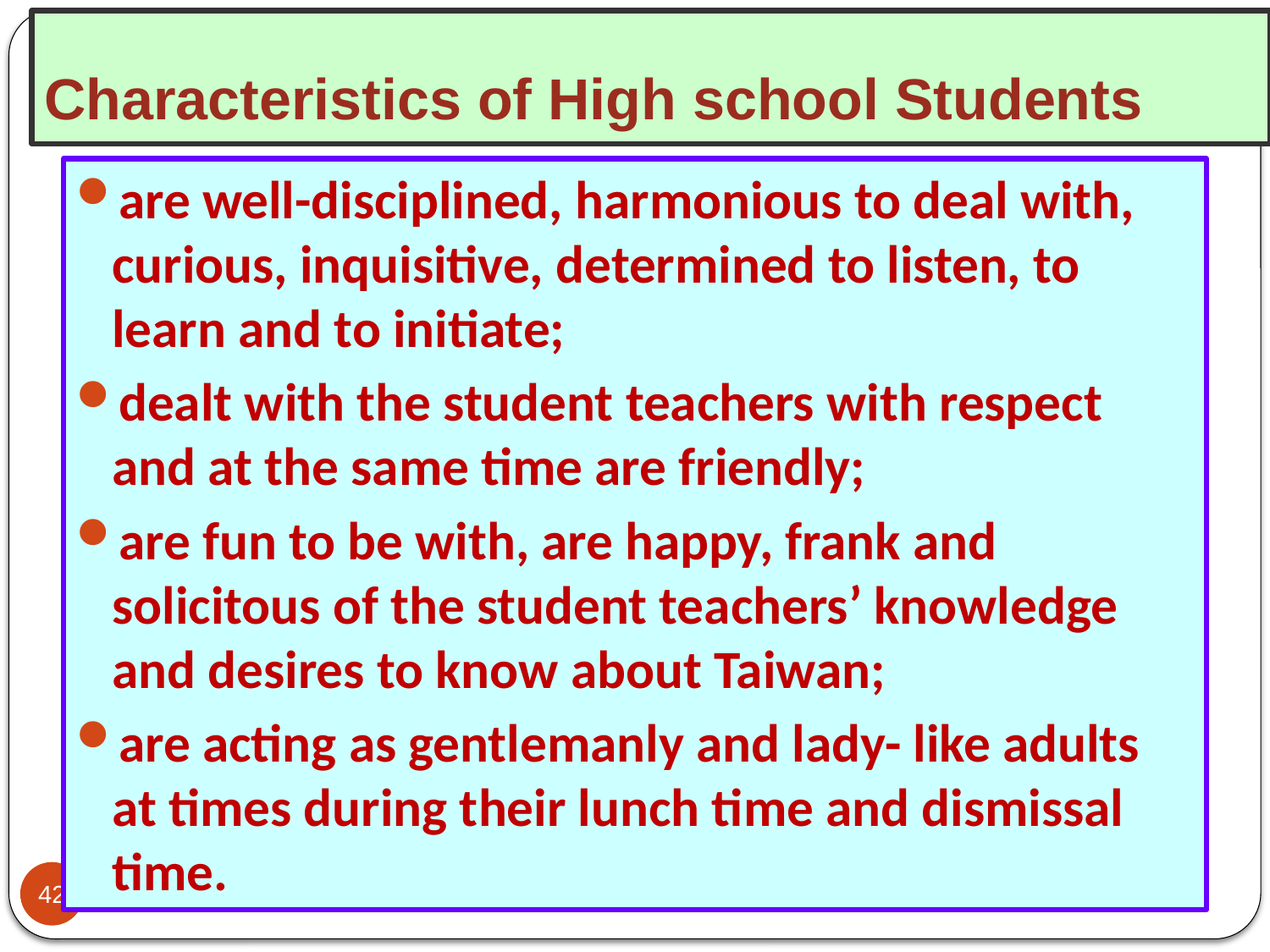

# Characteristics of High school Students
are well-disciplined, harmonious to deal with, curious, inquisitive, determined to listen, to learn and to initiate;
dealt with the student teachers with respect and at the same time are friendly;
are fun to be with, are happy, frank and solicitous of the student teachers’ knowledge and desires to know about Taiwan;
are acting as gentlemanly and lady- like adults at times during their lunch time and dismissal time.

42